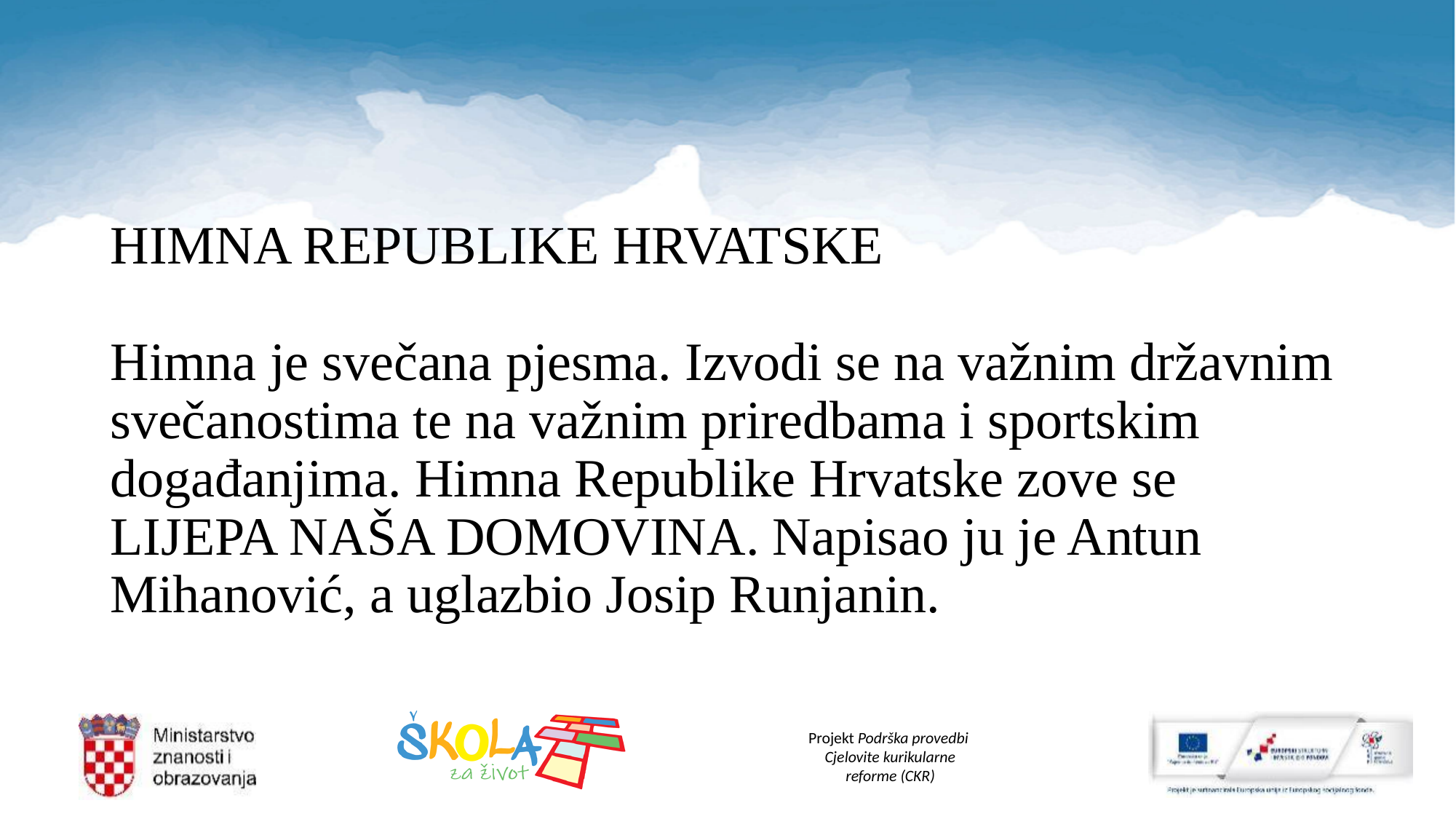

# HIMNA REPUBLIKE HRVATSKE Himna je svečana pjesma. Izvodi se na važnim državnim svečanostima te na važnim priredbama i sportskim događanjima. Himna Republike Hrvatske zove se LIJEPA NAŠA DOMOVINA. Napisao ju je Antun Mihanović, a uglazbio Josip Runjanin.